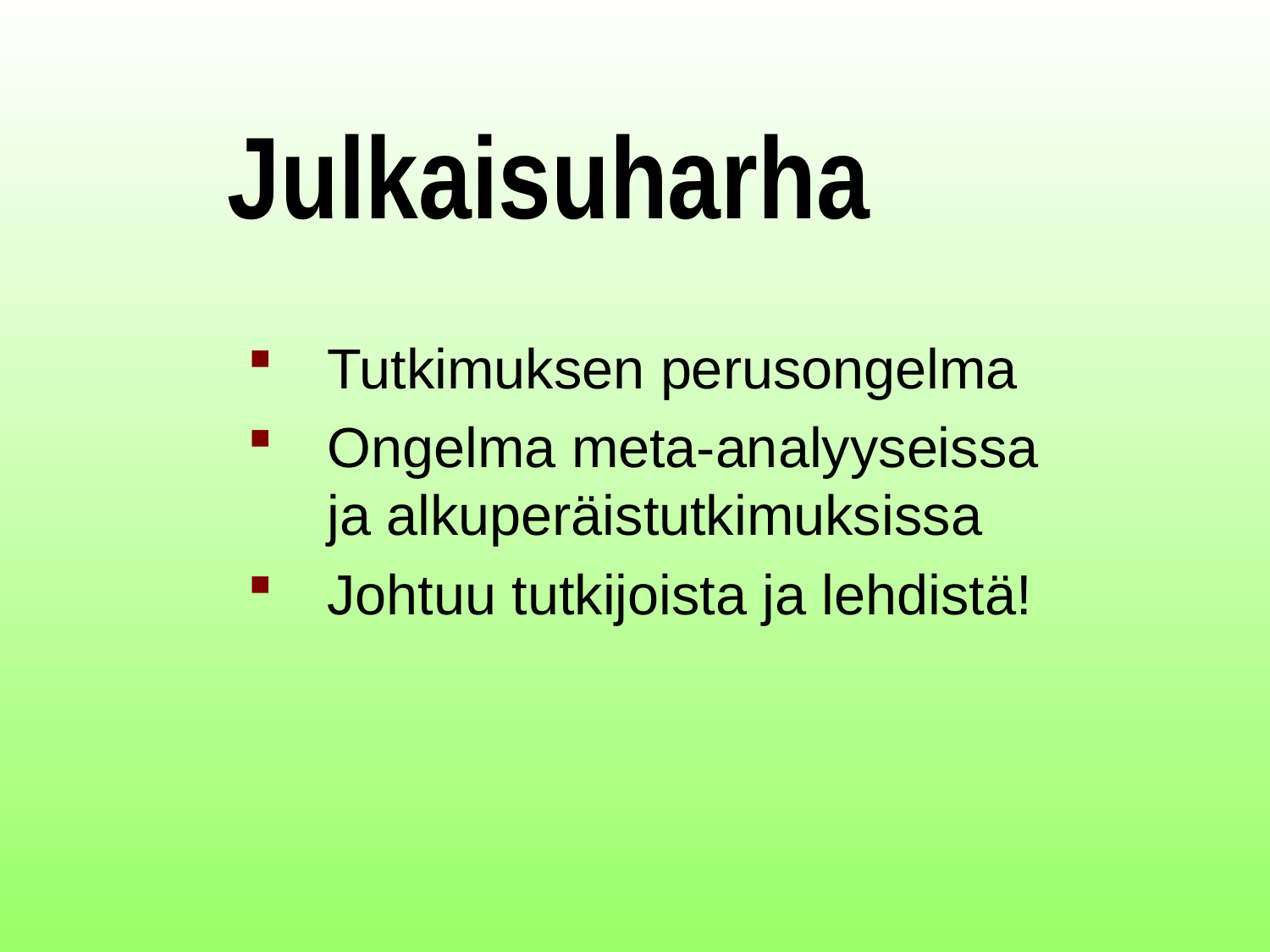

# Julkaisuharha
Tutkimuksen perusongelma
Ongelma meta-analyyseissa ja alkuperäistutkimuksissa
Johtuu tutkijoista ja lehdistä!